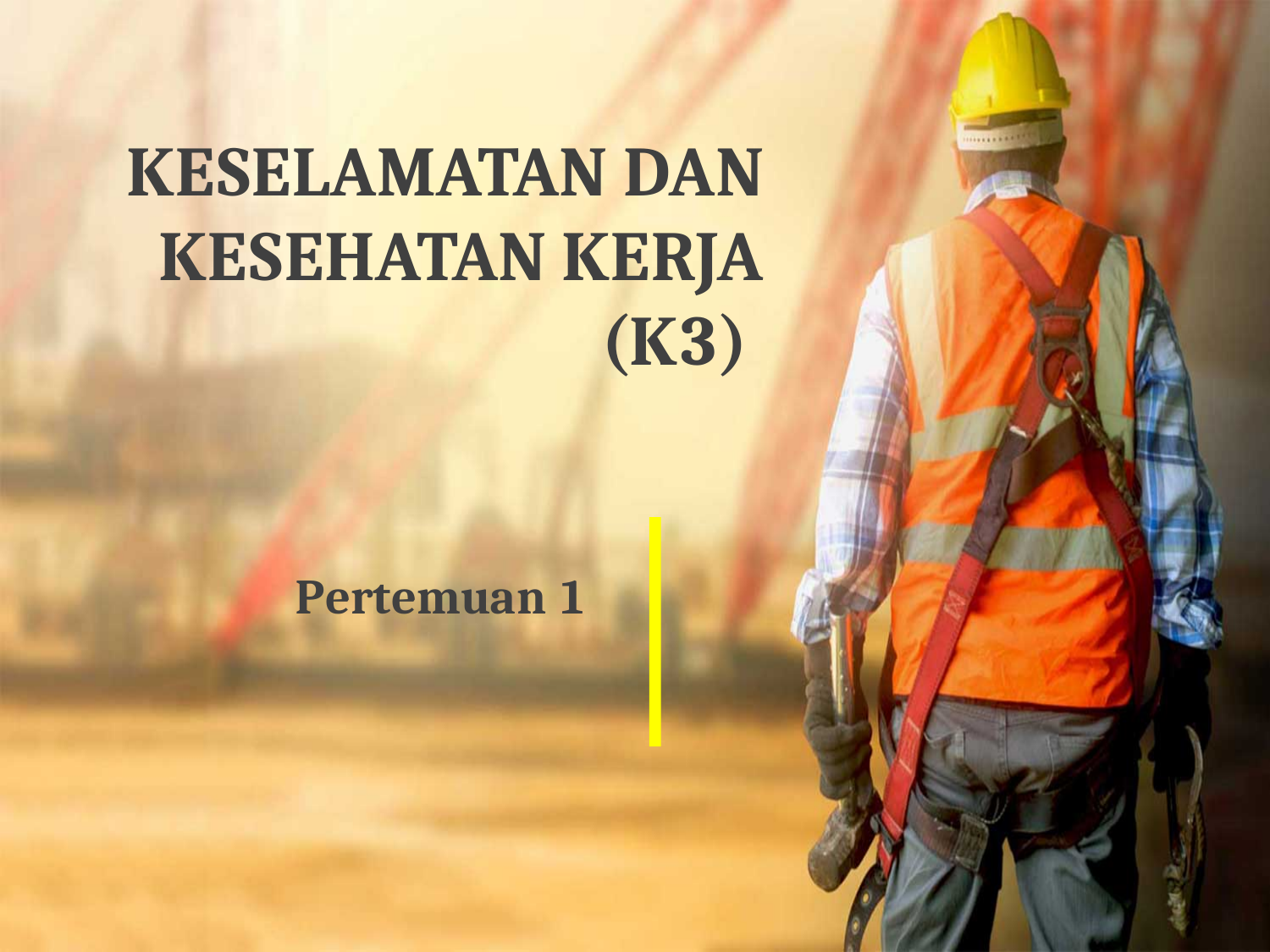

KESELAMATAN DAN KESEHATAN KERJA (K3)

Pertemuan 1